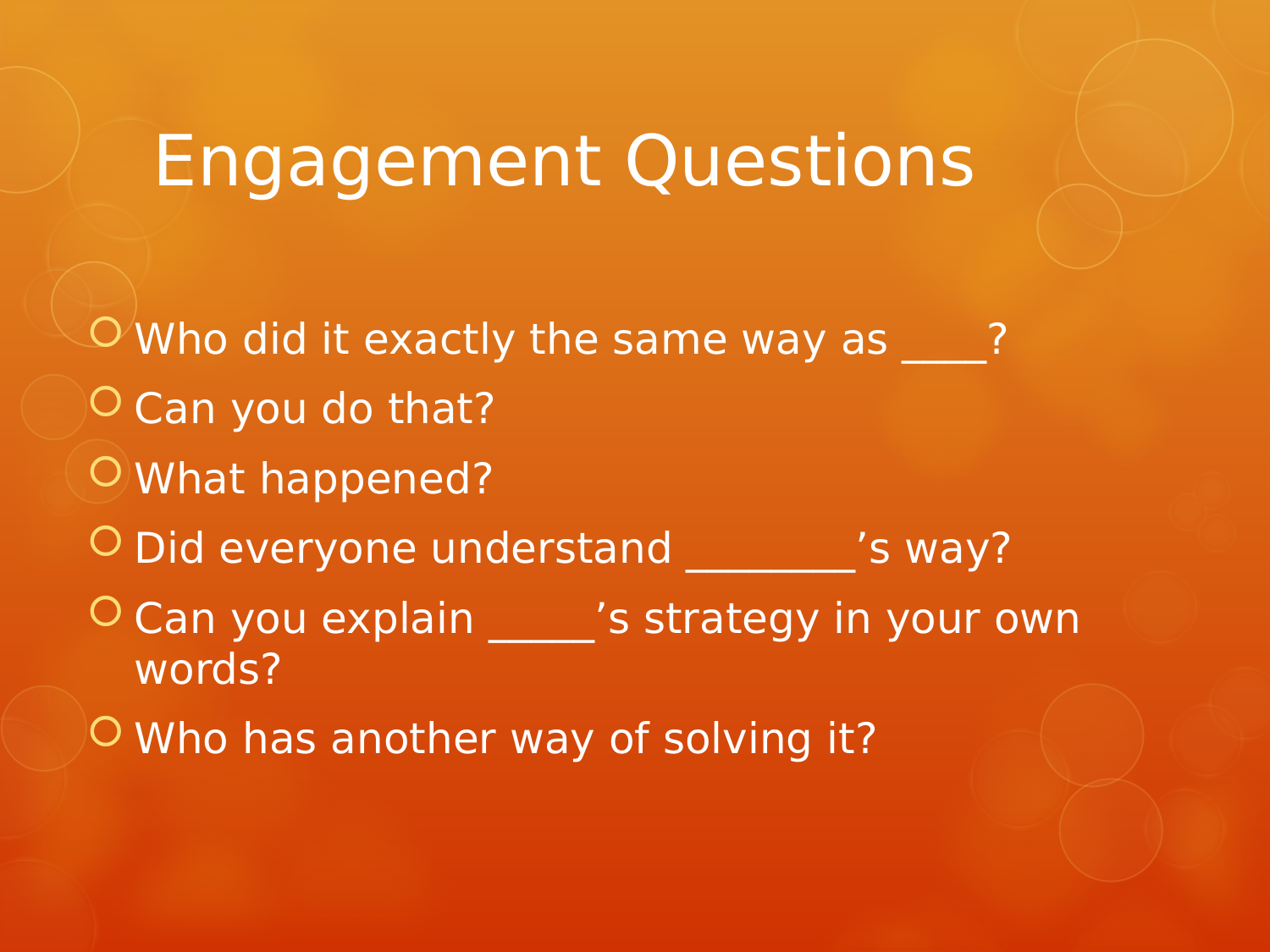

# Engagement Questions
Who did it exactly the same way as ____?
Can you do that?
What happened?
Did everyone understand ________’s way?
Can you explain _____’s strategy in your own words?
Who has another way of solving it?